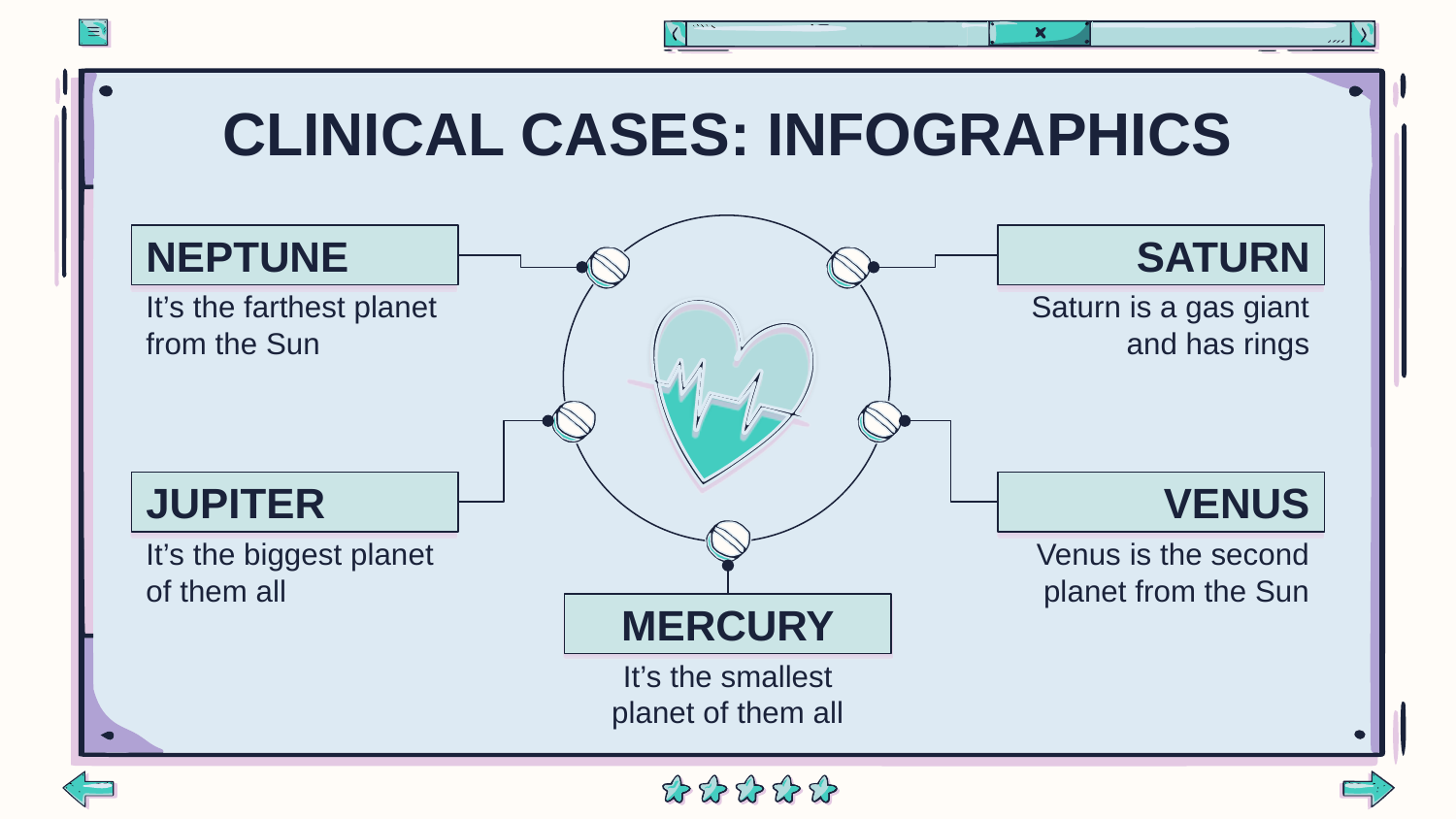

# CLINICAL CASES: INFOGRAPHICS

NEPTUNE
It’s the farthest planet from the Sun
SATURN
Saturn is a gas giant and has rings

JUPITER
It’s the biggest planet of them all
VENUS
Venus is the second planet from the Sun

MERCURY
It’s the smallest planet of them all